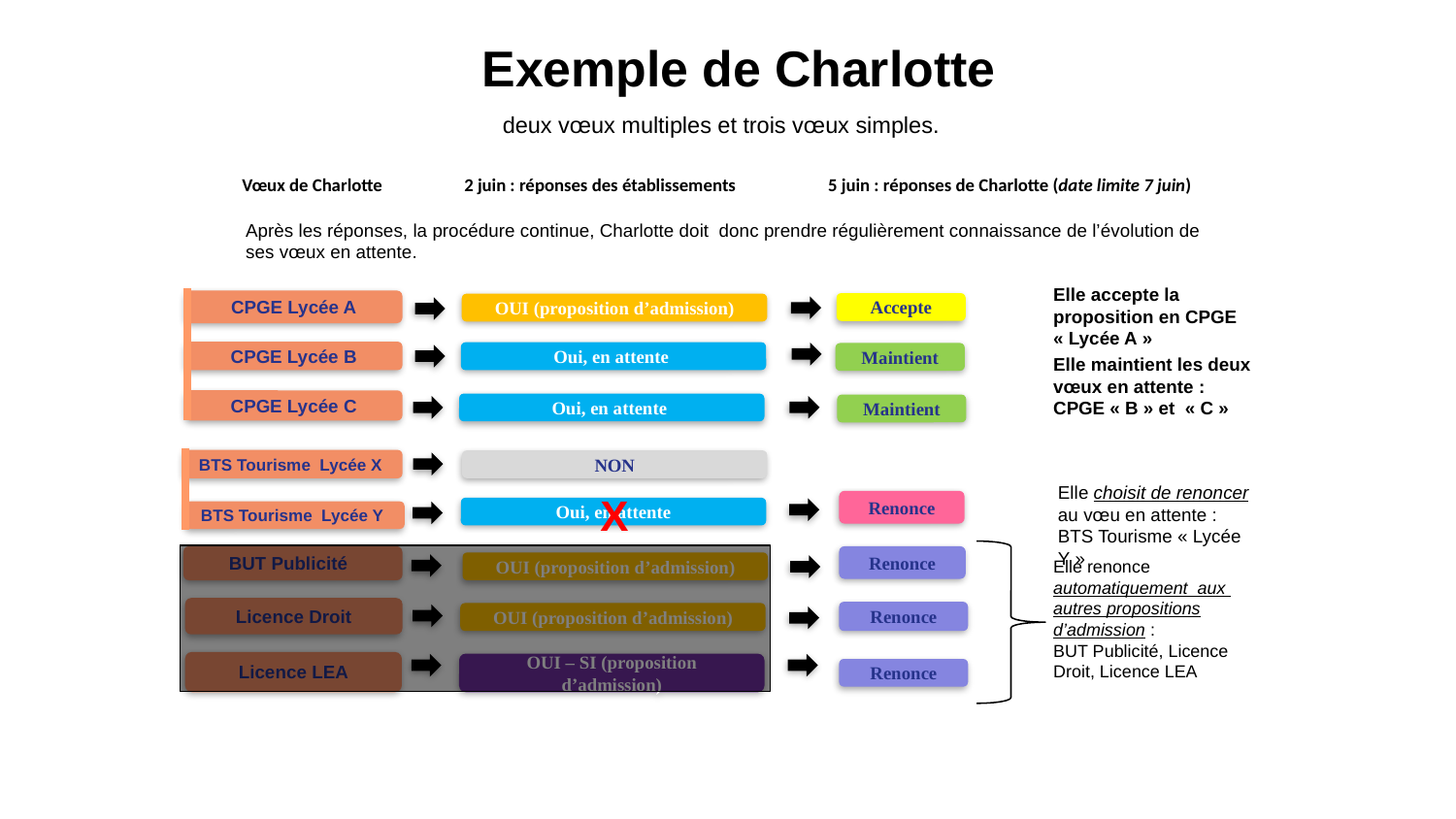

# Exemple de Charlotte
deux vœux multiples et trois vœux simples.
2 juin : réponses des établissements
5 juin : réponses de Charlotte (date limite 7 juin)
Vœux de Charlotte
Après les réponses, la procédure continue, Charlotte doit  donc prendre régulièrement connaissance de l’évolution de ses vœux en attente.
Elle accepte la proposition en CPGE « Lycée A »
CPGE Lycée A
Accepte
OUI (proposition d’admission)

CPGE Lycée B
Oui, en attente

Maintient

Elle maintient les deux vœux en attente :
CPGE « B » et  « C »
CPGE Lycée C
Oui, en attente
Maintient

BTS Tourisme  Lycée X
NON

Elle choisit de renoncer au vœu en attente :
BTS Tourisme « Lycée Y »
X
Renonce
Oui, en attente

BTS Tourisme  Lycée Y

BUT Publicité
Renonce
Elle renonce automatiquement  aux  autres propositions d’admission :
BUT Publicité, Licence Droit, Licence LEA
OUI (proposition d’admission)

Licence Droit
Renonce
OUI (proposition d’admission)

Licence LEA
OUI – SI (proposition d’admission)

Renonce